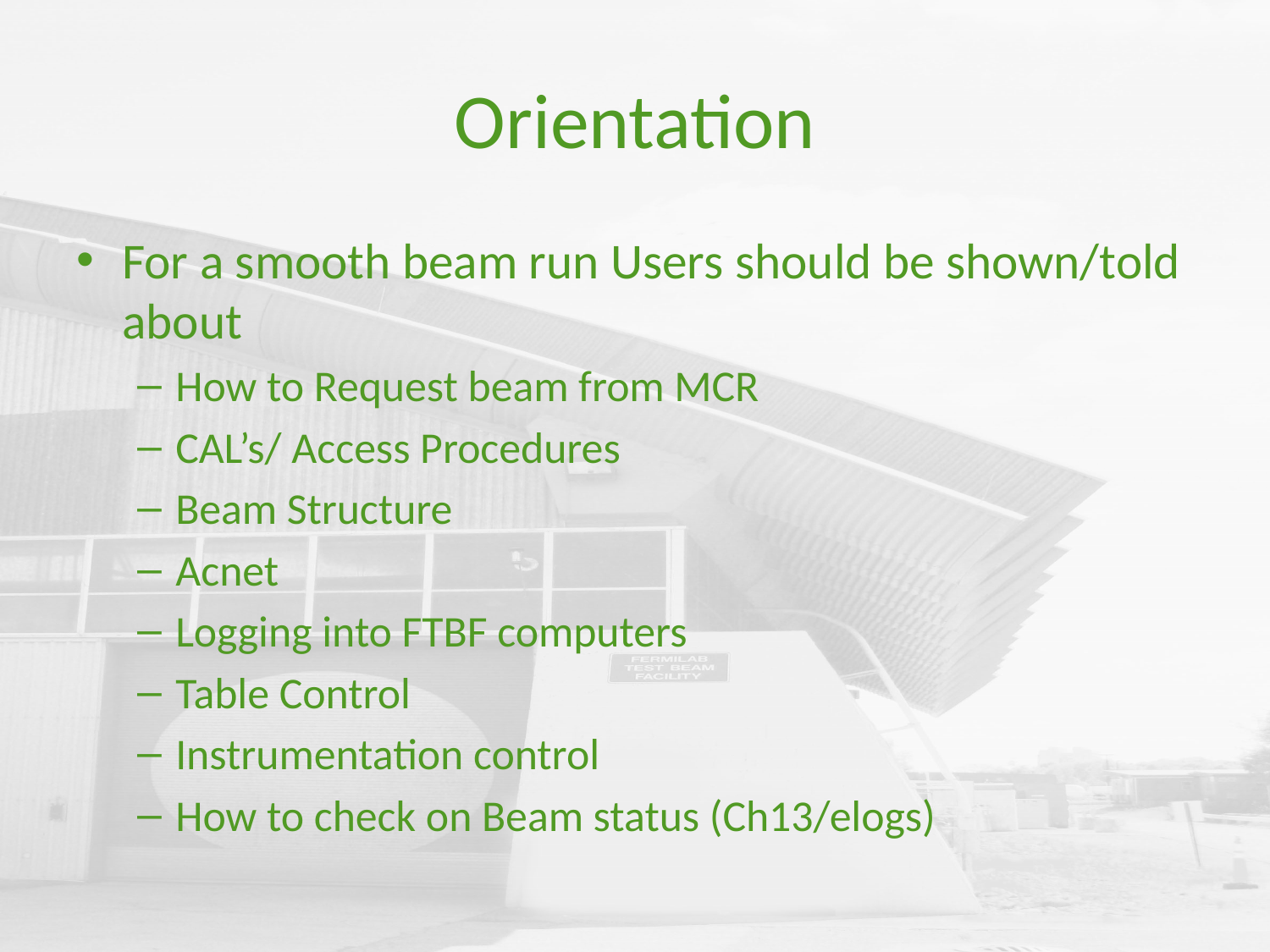

# Orientation
For a smooth beam run Users should be shown/told about
How to Request beam from MCR
CAL’s/ Access Procedures
Beam Structure
Acnet
Logging into FTBF computers
Table Control
Instrumentation control
How to check on Beam status (Ch13/elogs)